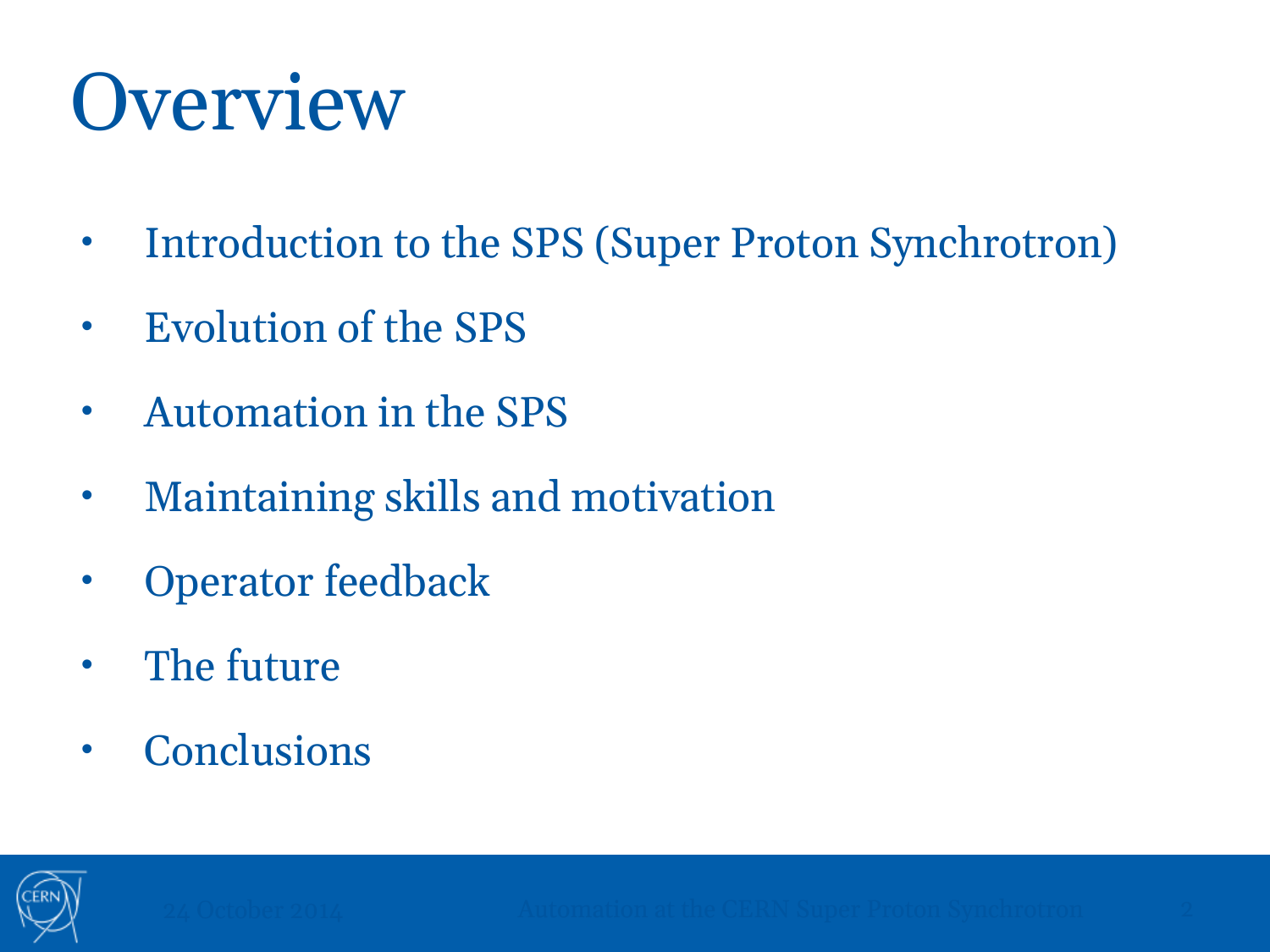

# Overview
Introduction to the SPS (Super Proton Synchrotron)
Evolution of the SPS
Automation in the SPS
Maintaining skills and motivation
Operator feedback
The future
Conclusions
Automation at the CERN Super Proton Synchrotron
2
24 October 2014